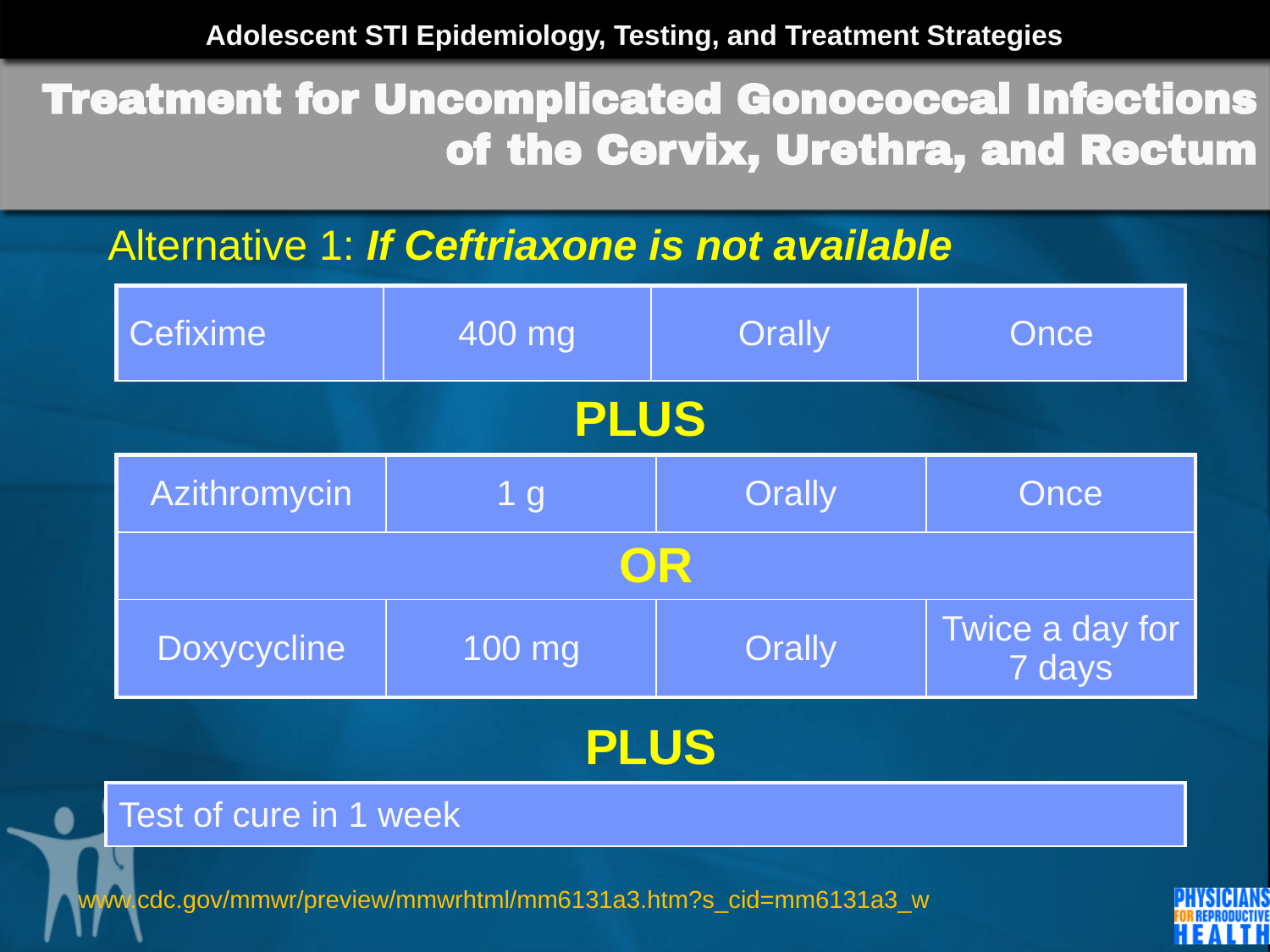

# Treatment for Uncomplicated Gonococcal Infections of the Cervix, Urethra, and Rectum
Alternative 1: If Ceftriaxone is not available
| Cefixime | 400 mg | Orally | Once |
| --- | --- | --- | --- |
PLUS
| Azithromycin | 1 g | Orally | Once |
| --- | --- | --- | --- |
| OR |  |  |  |
| Doxycycline | 100 mg | Orally | Twice a day for 7 days |
PLUS
| Test of cure in 1 week |
| --- |
www.cdc.gov/mmwr/preview/mmwrhtml/mm6131a3.htm?s_cid=mm6131a3_w